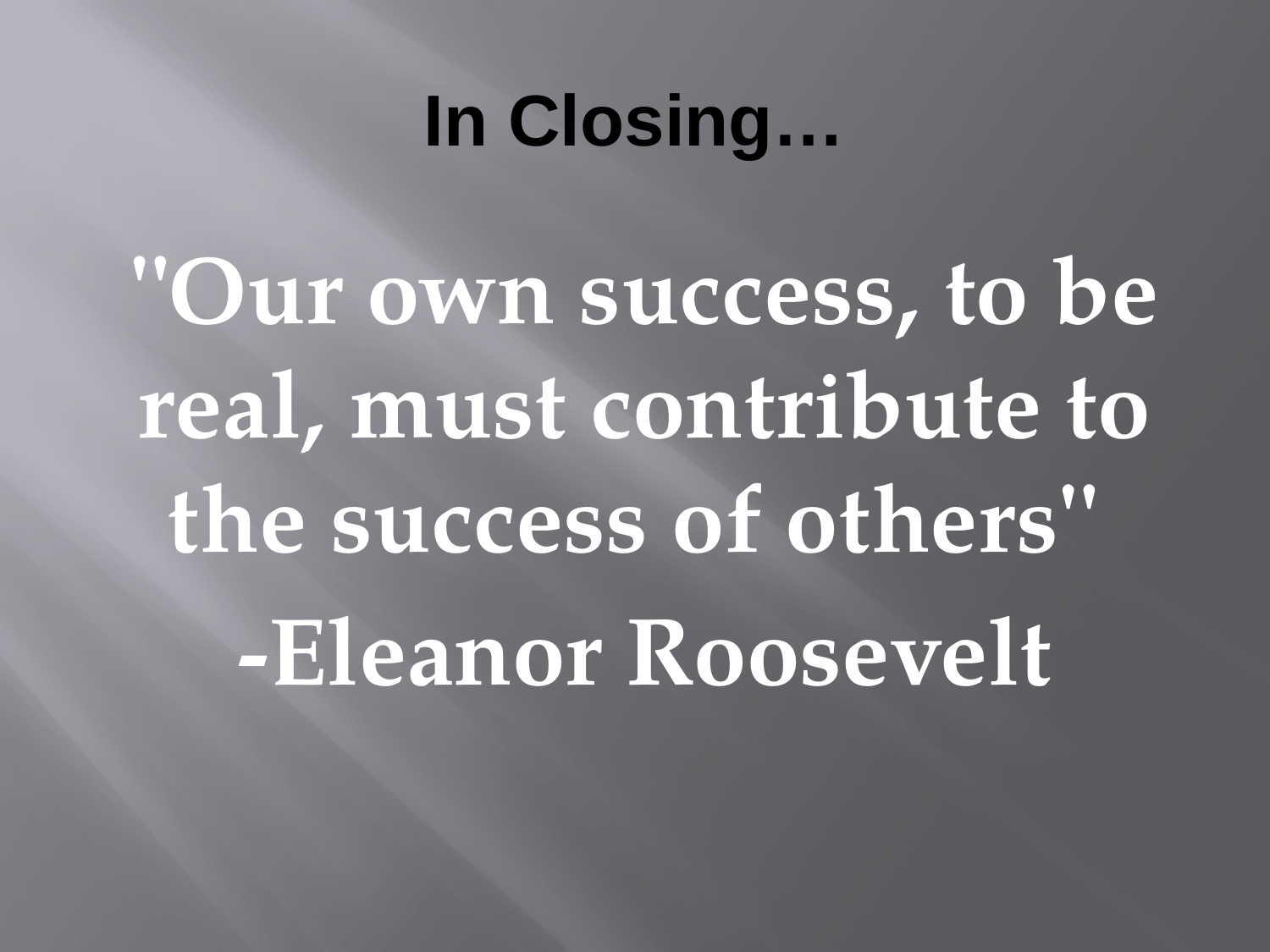

# In Closing…
"Our own success, to be real, must contribute to the success of others"
-Eleanor Roosevelt